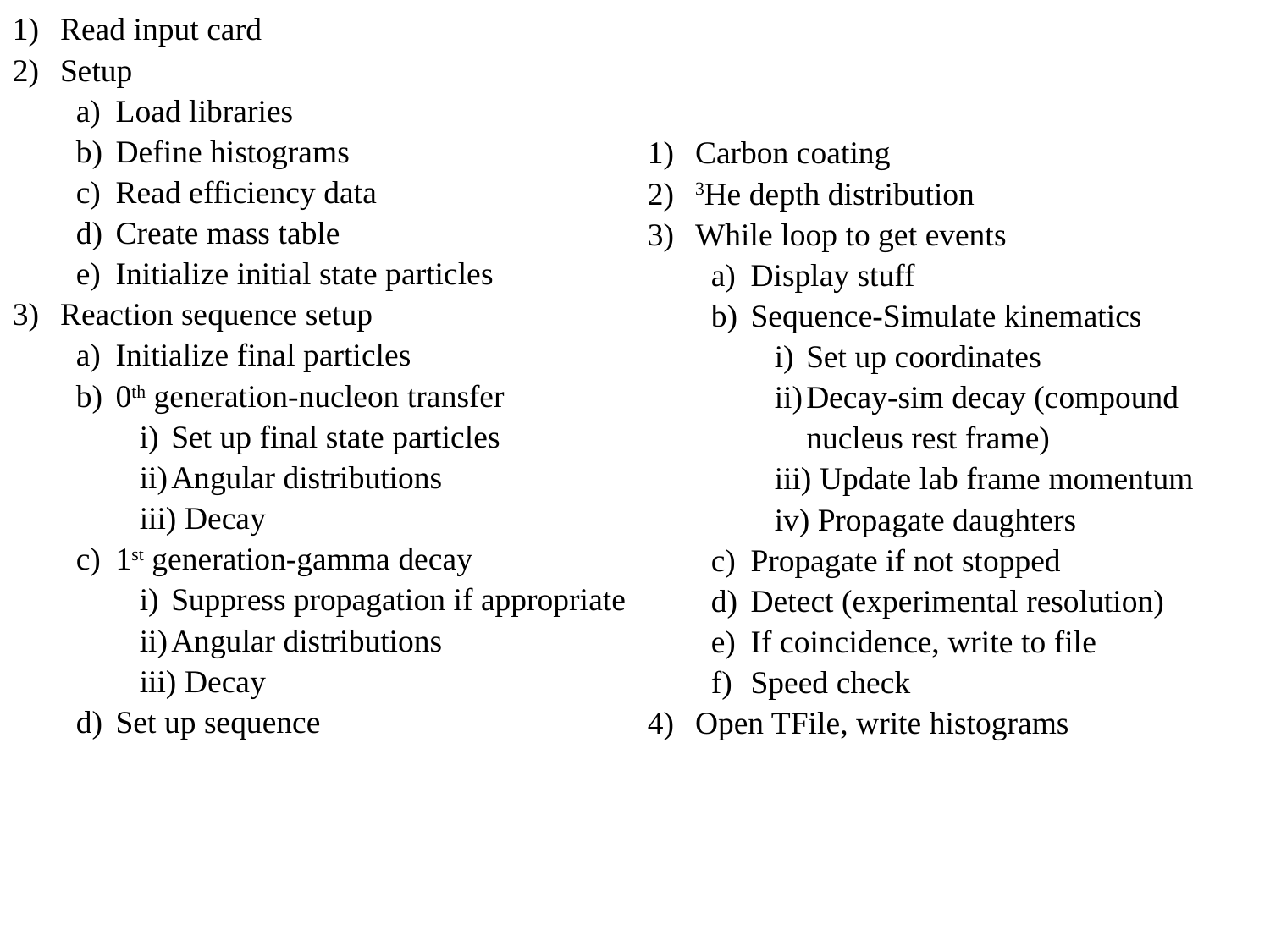

Read input card
Setup
Load libraries
Define histograms
Read efficiency data
Create mass table
Initialize initial state particles
Reaction sequence setup
Initialize final particles
0th generation-nucleon transfer
Set up final state particles
Angular distributions
 Decay
1st generation-gamma decay
Suppress propagation if appropriate
Angular distributions
 Decay
Set up sequence
Carbon coating
3He depth distribution
While loop to get events
Display stuff
Sequence-Simulate kinematics
Set up coordinates
Decay-sim decay (compound nucleus rest frame)
 Update lab frame momentum
 Propagate daughters
Propagate if not stopped
Detect (experimental resolution)
If coincidence, write to file
Speed check
Open TFile, write histograms